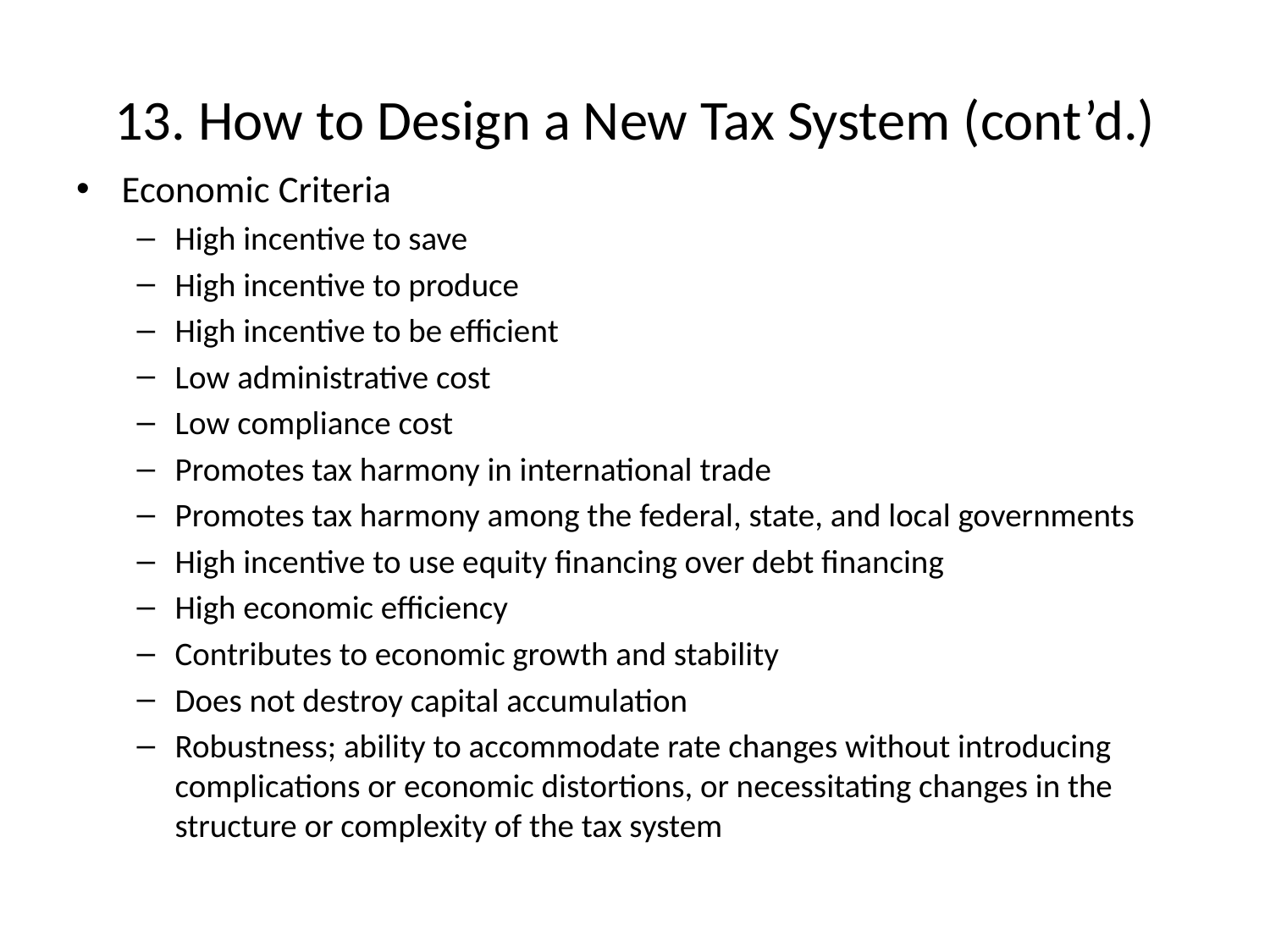

# 13. How to Design a New Tax System (cont’d.)
Economic Criteria
High incentive to save
High incentive to produce
High incentive to be efficient
Low administrative cost
Low compliance cost
Promotes tax harmony in international trade
Promotes tax harmony among the federal, state, and local governments
High incentive to use equity financing over debt financing
High economic efficiency
Contributes to economic growth and stability
Does not destroy capital accumulation
Robustness; ability to accommodate rate changes without introducing complications or economic distortions, or necessitating changes in the structure or complexity of the tax system